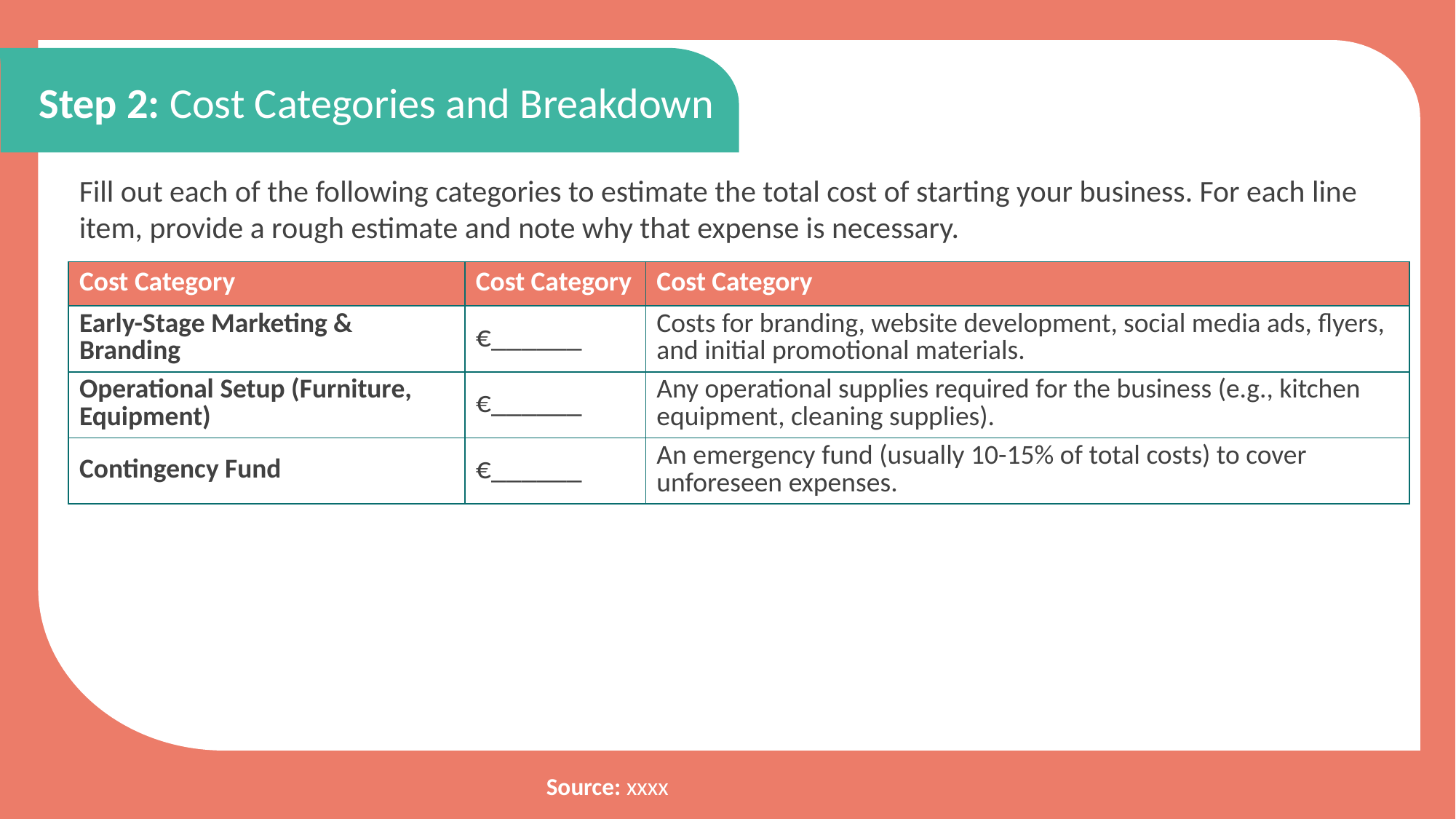

Step 2: Cost Categories and Breakdown
Fill out each of the following categories to estimate the total cost of starting your business. For each line item, provide a rough estimate and note why that expense is necessary.
| Cost Category | Cost Category | Cost Category |
| --- | --- | --- |
| Early-Stage Marketing & Branding | €\_\_\_\_\_\_ | Costs for branding, website development, social media ads, flyers, and initial promotional materials. |
| Operational Setup (Furniture, Equipment) | €\_\_\_\_\_\_ | Any operational supplies required for the business (e.g., kitchen equipment, cleaning supplies). |
| Contingency Fund | €\_\_\_\_\_\_ | An emergency fund (usually 10-15% of total costs) to cover unforeseen expenses. |
Source: xxxx